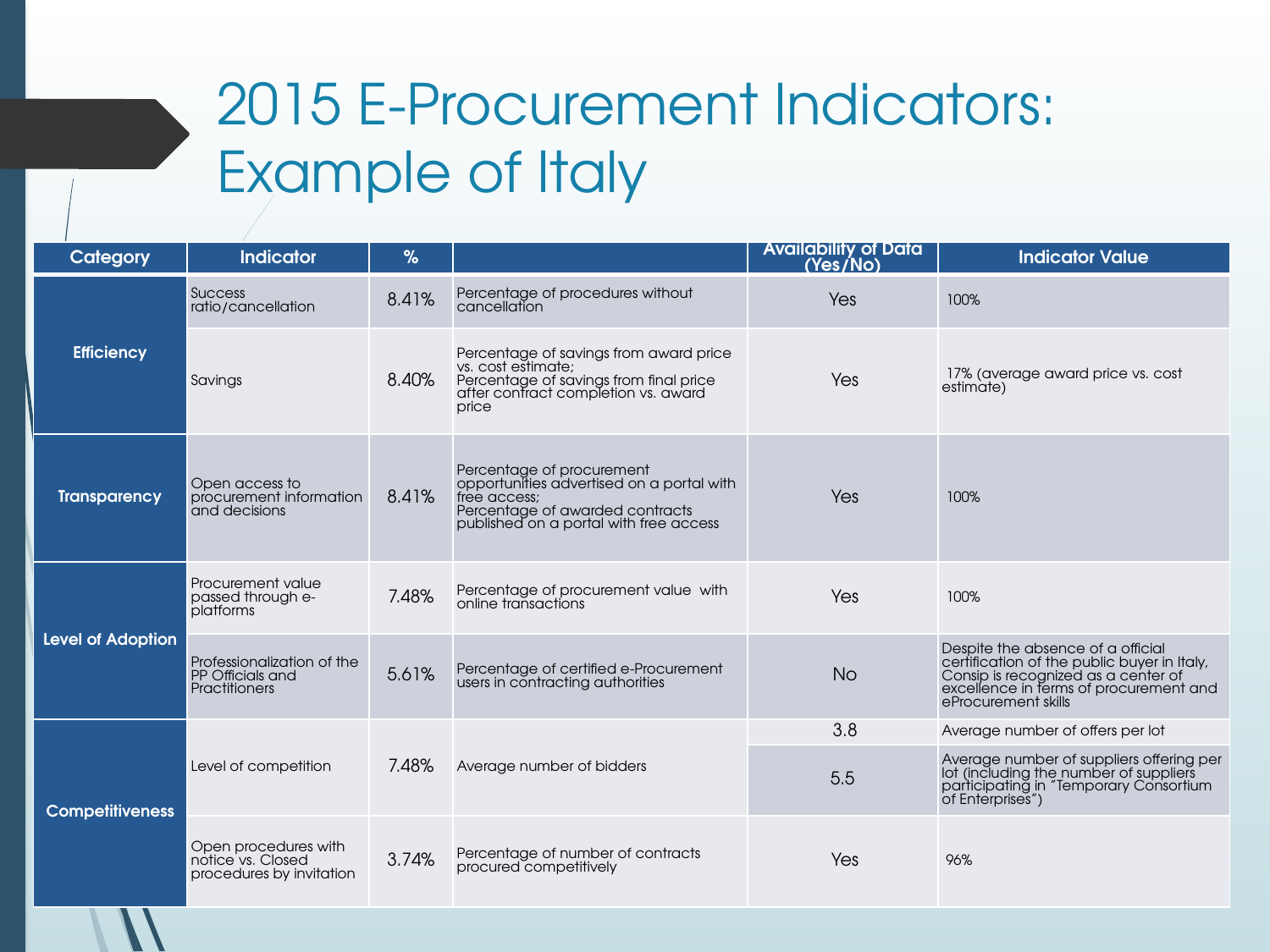

# 2015 E-Procurement Indicators: Example of Italy
| Category | Indicator | % |  | Availability of Data (Yes/No) | Indicator Value |
| --- | --- | --- | --- | --- | --- |
| Efficiency | Success ratio/cancellation | 8.41% | Percentage of procedures without cancellation | Yes | 100% |
|  | Savings | 8.40% | Percentage of savings from award price vs. cost estimate; Percentage of savings from final price after contract completion vs. award price | Yes | 17% (average award price vs. cost estimate) |
| Transparency | Open access to procurement information and decisions | 8.41% | Percentage of procurement opportunities advertised on a portal with free access; Percentage of awarded contracts published on a portal with free access | Yes | 100% |
| Level of Adoption | Procurement value passed through e-platforms | 7.48% | Percentage of procurement value  with online transactions | Yes | 100% |
|  | Professionalization of the PP Officials and Practitioners | 5.61% | Percentage of certified e-Procurement users in contracting authorities | No | Despite the absence of a official certification of the public buyer in Italy, Consip is recognized as a center of excellence in terms of procurement and eProcurement skills |
| Competitiveness | Level of competition | 7.48% | Average number of bidders | 3.8 | Average number of offers per lot |
|  |  |  |  | 5.5 | Average number of suppliers offering per lot (including the number of suppliers participating in ”Temporary Consortium of Enterprises”) |
|  | Open procedures with notice vs. Closed procedures by invitation | 3.74% | Percentage of number of contracts procured competitively | Yes | 96% |